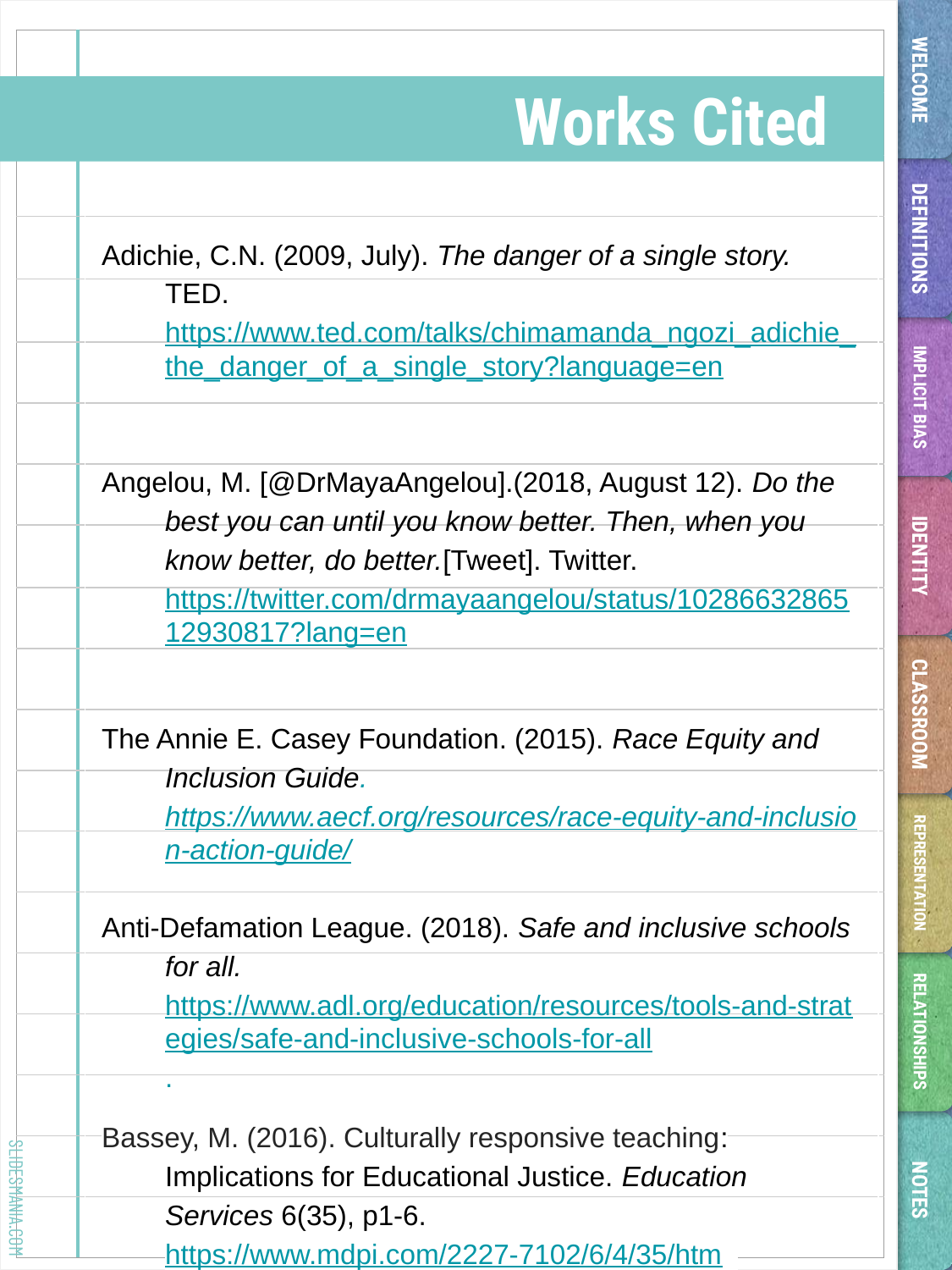

WELCOME
# Works Cited
DEFINITIONS
Adichie, C.N. (2009, July). The danger of a single story. TED. https://www.ted.com/talks/chimamanda_ngozi_adichie_the_danger_of_a_single_story?language=en

Angelou, M. [@DrMayaAngelou].(2018, August 12). Do the best you can until you know better. Then, when you know better, do better.[Tweet]. Twitter. https://twitter.com/drmayaangelou/status/1028663286512930817?lang=en

The Annie E. Casey Foundation. (2015). Race Equity and Inclusion Guide.https://www.aecf.org/resources/race-equity-and-inclusion-action-guide/

Anti-Defamation League. (2018). Safe and inclusive schools for all. https://www.adl.org/education/resources/tools-and-strategies/safe-and-inclusive-schools-for-all.
Bassey, M. (2016). Culturally responsive teaching: Implications for Educational Justice. Education Services 6(35), p1-6. https://www.mdpi.com/2227-7102/6/4/35/htm
Byrd, C. (2016).  Does culturally responsive teaching work? An examination from student perspectives. Educational Psychology, 6(3), 1-10. https://journals.sagepub.com/doi/pdf/10.1177/2158244016660744

IMPLICIT BIAS
IDENTITY
CLASSROOM
REPRESENTATION
RELATIONSHIPS
NOTES